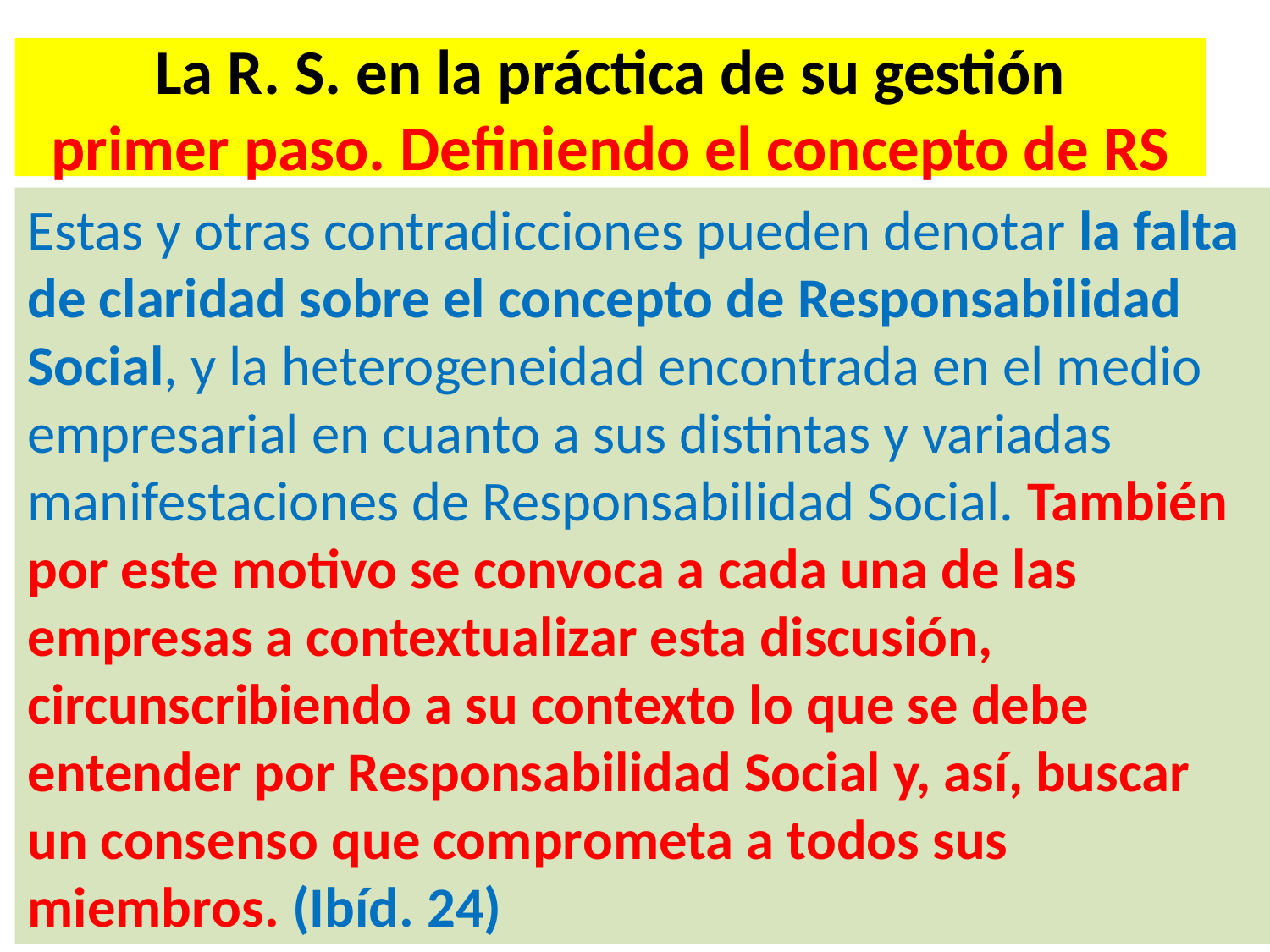

# La R. S. en la práctica de su gestión primer paso. Definiendo el concepto de RS
Estas y otras contradicciones pueden denotar la falta de claridad sobre el concepto de Responsabilidad Social, y la heterogeneidad encontrada en el medio empresarial en cuanto a sus distintas y variadas manifestaciones de Responsabilidad Social. También por este motivo se convoca a cada una de las empresas a contextualizar esta discusión, circunscribiendo a su contexto lo que se debe entender por Responsabilidad Social y, así, buscar un consenso que comprometa a todos sus miembros. (Ibíd. 24)